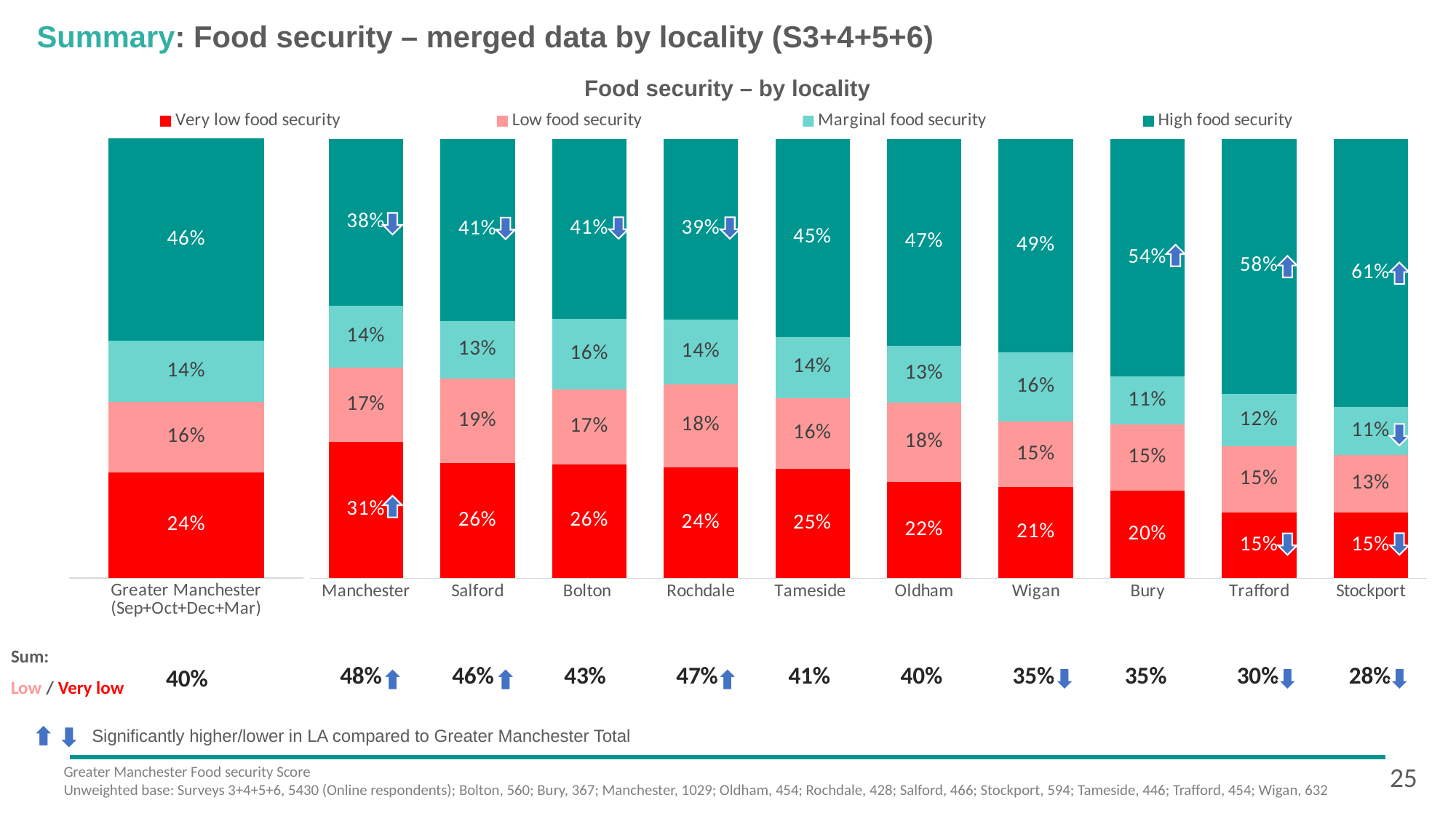

# Summary: Food security – merged data by locality (S3+4+5+6)
Food security – by locality

### Chart

| Category | Very low food security | Low food security  | Marginal food security | High food security |
|---|---|---|---|---|
| Greater Manchester
(Sep+Oct+Dec+Mar) | 0.24 | 0.16 | 0.14 | 0.46 |

### Chart

| Category | Very low food security | Low food security  | Marginal food security | High food security |
|---|---|---|---|---|
| Manchester | 0.31 | 0.17 | 0.14 | 0.38 |
| Salford | 0.26 | 0.19 | 0.13 | 0.41 |
| Bolton  | 0.26 | 0.17 | 0.16 | 0.41 |
| Rochdale | 0.24 | 0.18 | 0.14 | 0.39 |
| Tameside  | 0.25 | 0.16 | 0.14 | 0.45 |
| Oldham | 0.22 | 0.18 | 0.13 | 0.47 |
| Wigan | 0.21 | 0.15 | 0.16 | 0.49 |
| Bury | 0.2 | 0.15 | 0.11 | 0.54 |
| Trafford | 0.15 | 0.15 | 0.12 | 0.58 |
| Stockport | 0.15 | 0.13 | 0.11 | 0.61 |

| Sum: |
| --- |
| Low / Very low |
40%
|  | 48% | 46% | 43% | 47% | 41% | 40% | 35% | 35% | 30% | 28% |
| --- | --- | --- | --- | --- | --- | --- | --- | --- | --- | --- |

Significantly higher/lower in LA compared to Greater Manchester Total

25
Greater Manchester Food security Score
Unweighted base: Surveys 3+4+5+6, 5430 (Online respondents); Bolton, 560; Bury, 367; Manchester, 1029; Oldham, 454; Rochdale, 428; Salford, 466; Stockport, 594; Tameside, 446; Trafford, 454; Wigan, 632